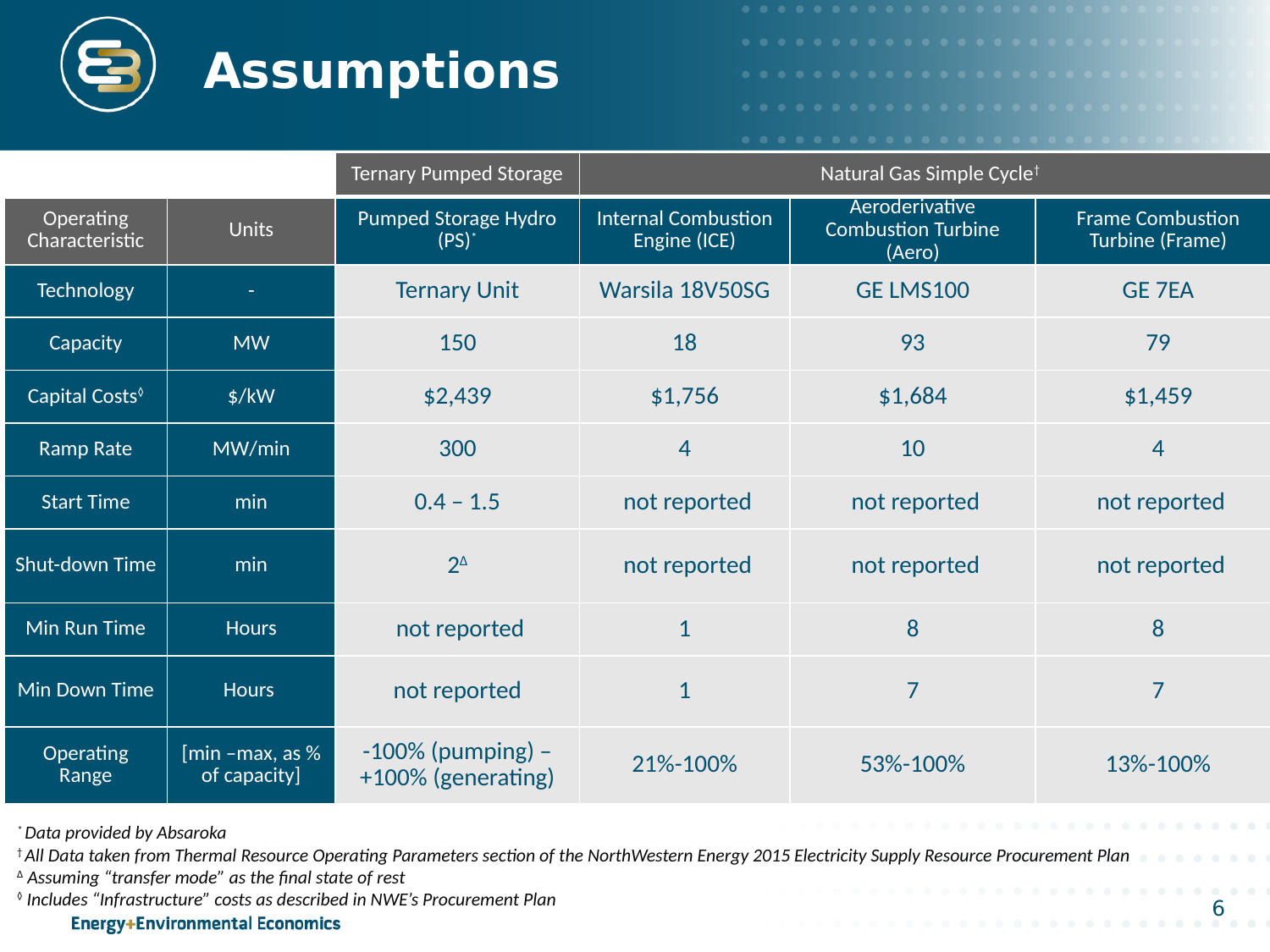

# Assumptions
|  |  | Ternary Pumped Storage | Natural Gas Simple Cycle† |  |  |
| --- | --- | --- | --- | --- | --- |
| Operating Characteristic | Units | Pumped Storage Hydro (PS)\* | Internal Combustion Engine (ICE) | Aeroderivative Combustion Turbine (Aero) | Frame Combustion Turbine (Frame) |
| Technology | - | Ternary Unit | Warsila 18V50SG | GE LMS100 | GE 7EA |
| Capacity | MW | 150 | 18 | 93 | 79 |
| Capital Costs◊ | $/kW | $2,439 | $1,756 | $1,684 | $1,459 |
| Ramp Rate | MW/min | 300 | 4 | 10 | 4 |
| Start Time | min | 0.4 – 1.5 | not reported | not reported | not reported |
| Shut-down Time | min | 2∆ | not reported | not reported | not reported |
| Min Run Time | Hours | not reported | 1 | 8 | 8 |
| Min Down Time | Hours | not reported | 1 | 7 | 7 |
| Operating Range | [min –max, as % of capacity] | -100% (pumping) – +100% (generating) | 21%-100% | 53%-100% | 13%-100% |
* Data provided by Absaroka
† All Data taken from Thermal Resource Operating Parameters section of the NorthWestern Energy 2015 Electricity Supply Resource Procurement Plan
∆ Assuming “transfer mode” as the final state of rest
◊ Includes “Infrastructure” costs as described in NWE’s Procurement Plan
6